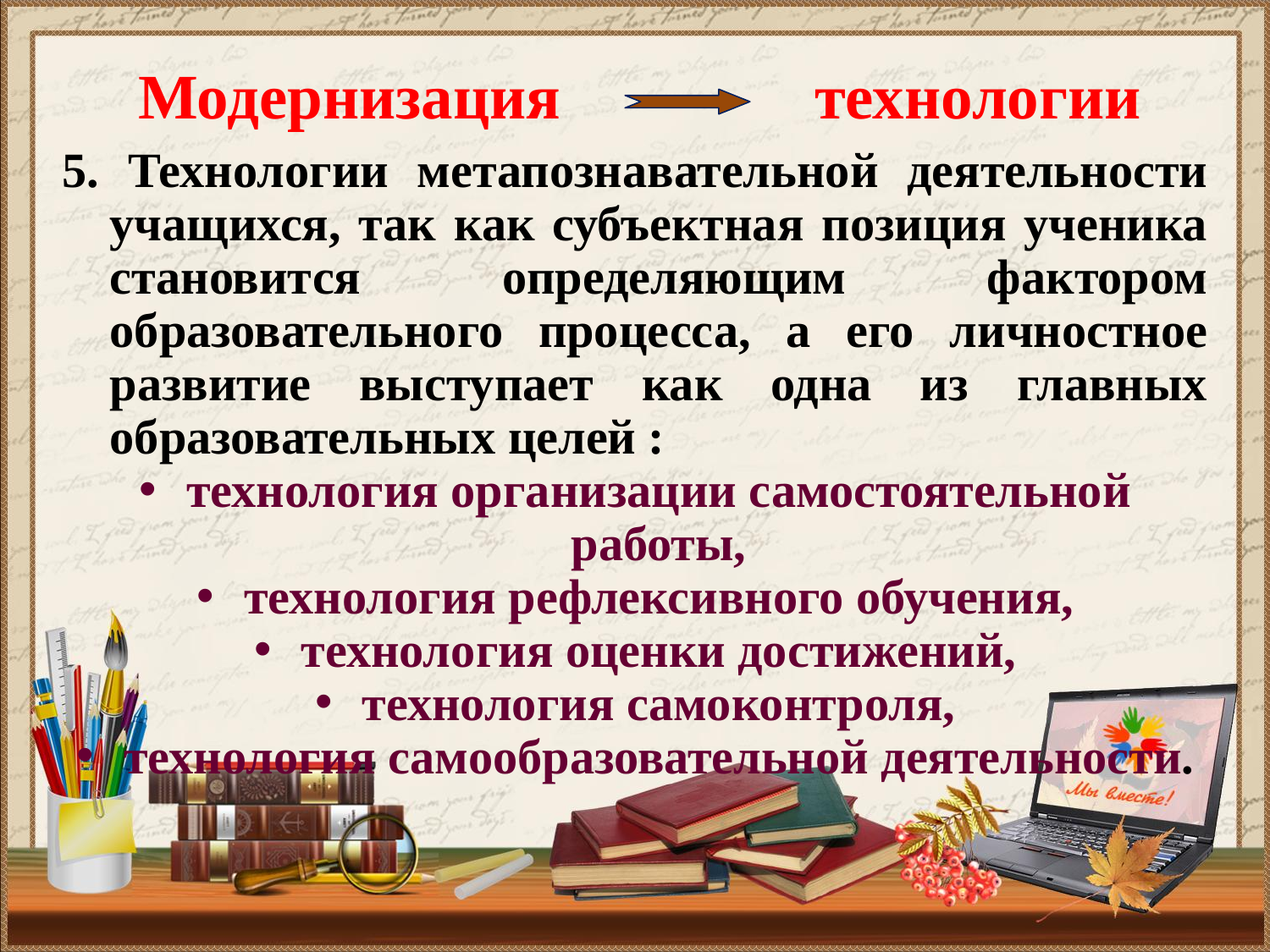

Модернизация                технологии

5. Технологии метапознавательной деятельности учащихся, так как субъектная позиция ученика становится определяющим фактором образовательного процесса, а его личностное развитие выступает как одна из главных образовательных целей :
технология организации самостоятельной работы,
технология рефлексивного обучения,
технология оценки достижений,
технология самоконтроля,
технология самообразовательной деятельности.